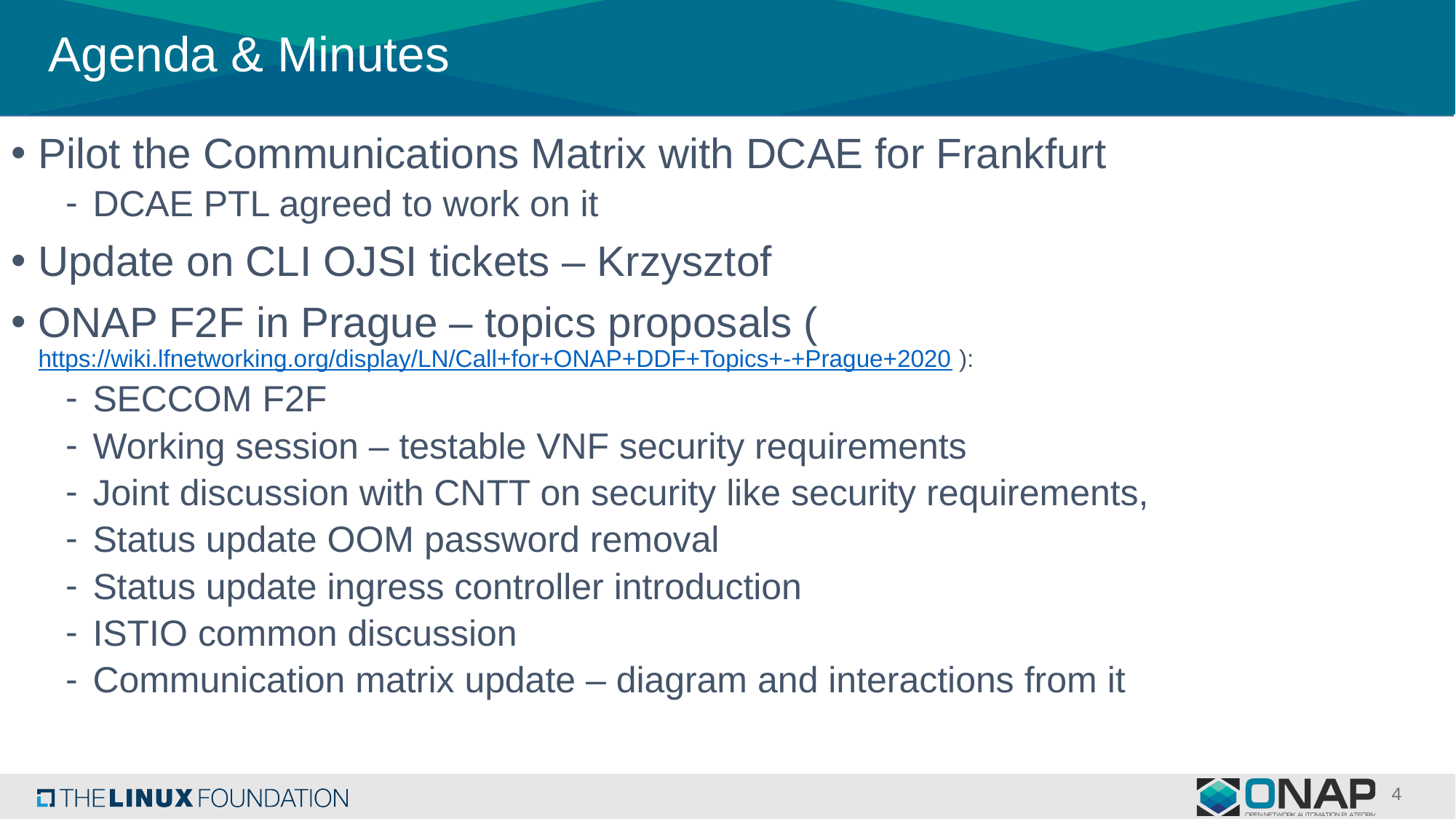

# Agenda & Minutes
Pilot the Communications Matrix with DCAE for Frankfurt
DCAE PTL agreed to work on it
Update on CLI OJSI tickets – Krzysztof
ONAP F2F in Prague – topics proposals (https://wiki.lfnetworking.org/display/LN/Call+for+ONAP+DDF+Topics+-+Prague+2020 ):
SECCOM F2F
Working session – testable VNF security requirements
Joint discussion with CNTT on security like security requirements,
Status update OOM password removal
Status update ingress controller introduction
ISTIO common discussion
Communication matrix update – diagram and interactions from it

4